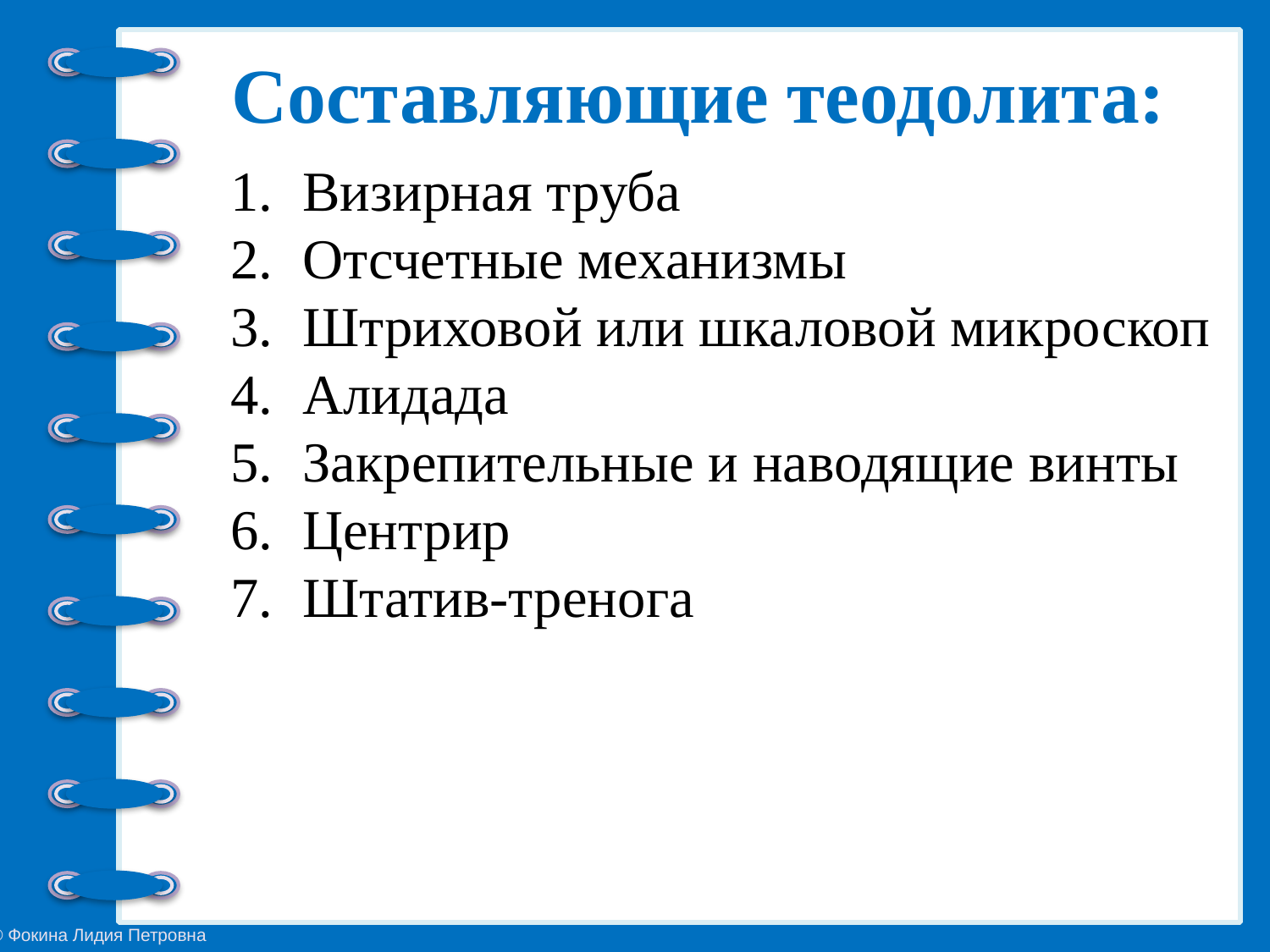

# Составляющие теодолита:
Визирная труба
Отсчетные механизмы
Штриховой или шкаловой микроскоп
Алидада
Закрепительные и наводящие винты
Центрир
Штатив-тренога